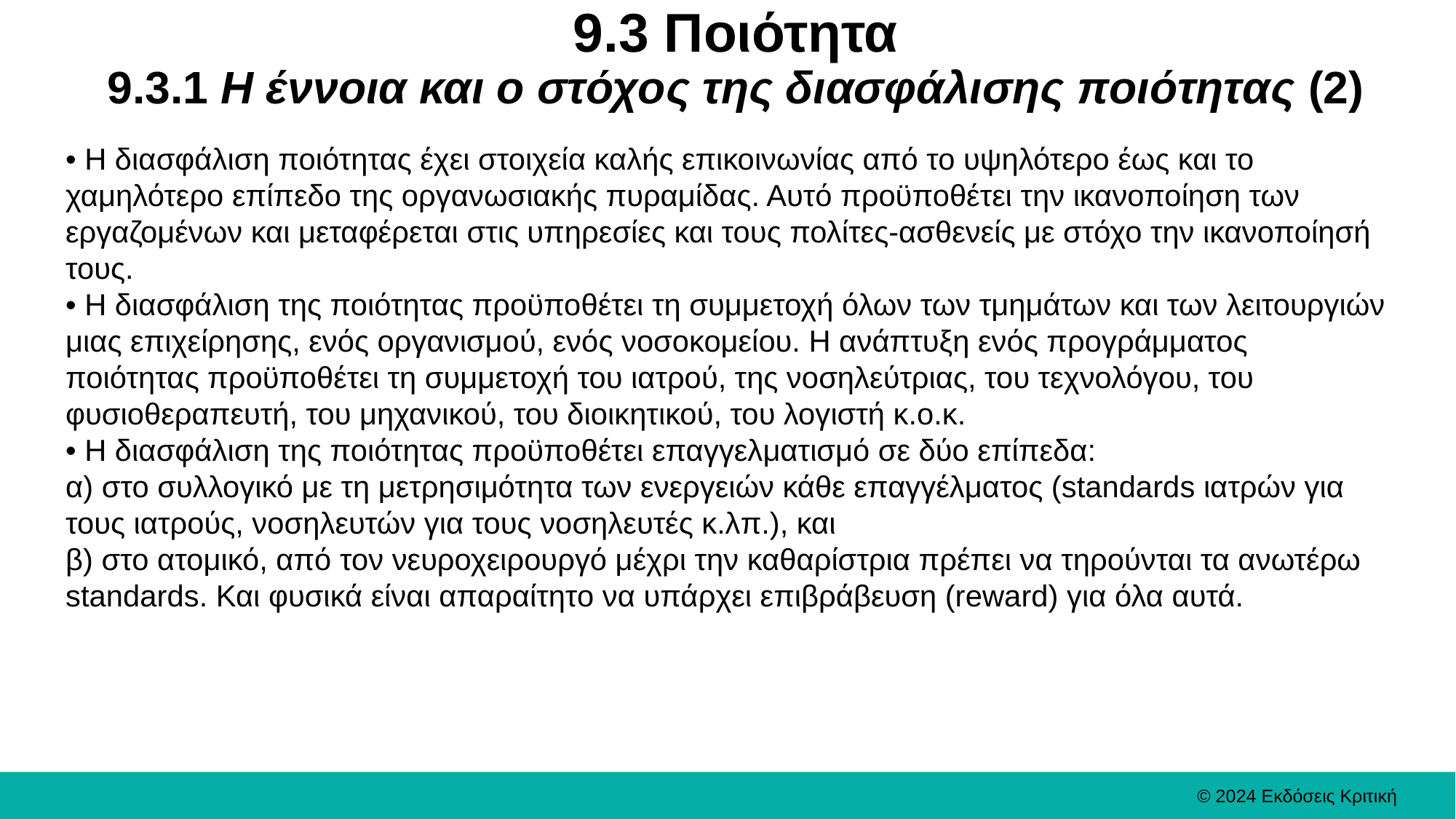

# 9.3 Ποιότητα 9.3.1 Η έννοια και ο στόχος της διασφάλισης ποιότητας (2)
• Η διασφάλιση ποιότητας έχει στοιχεία καλής επικοινωνίας από το υψηλότερο έως και το χαμηλότερο επίπεδο της οργανωσιακής πυραμίδας. Αυτό προϋποθέτει την ικανοποίηση των εργαζομένων και μεταφέρεται στις υπηρεσίες και τους πολίτες-ασθενείς με στόχο την ικανοποίησή τους.
• Η διασφάλιση της ποιότητας προϋποθέτει τη συμμετοχή όλων των τμημάτων και των λειτουργιών μιας επιχείρησης, ενός οργανισμού, ενός νοσοκομείου. Η ανάπτυξη ενός προγράμματος ποιότητας προϋποθέτει τη συμμετοχή του ιατρού, της νοσηλεύτριας, του τεχνολόγου, του φυσιοθεραπευτή, του μηχανικού, του διοικητικού, του λογιστή κ.ο.κ.
• Η διασφάλιση της ποιότητας προϋποθέτει επαγγελματισμό σε δύο επίπεδα:
α) στο συλλογικό με τη μετρησιμότητα των ενεργειών κάθε επαγγέλματος (standards ιατρών για τους ιατρούς, νοσηλευτών για τους νοσηλευτές κ.λπ.), και
β) στο ατομικό, από τον νευροχειρουργό μέχρι την καθαρίστρια πρέπει να τηρούνται τα ανωτέρω standards. Και φυσικά είναι απαραίτητο να υπάρχει επιβράβευση (reward) για όλα αυτά.

© 2024 Εκδόσεις Κριτική